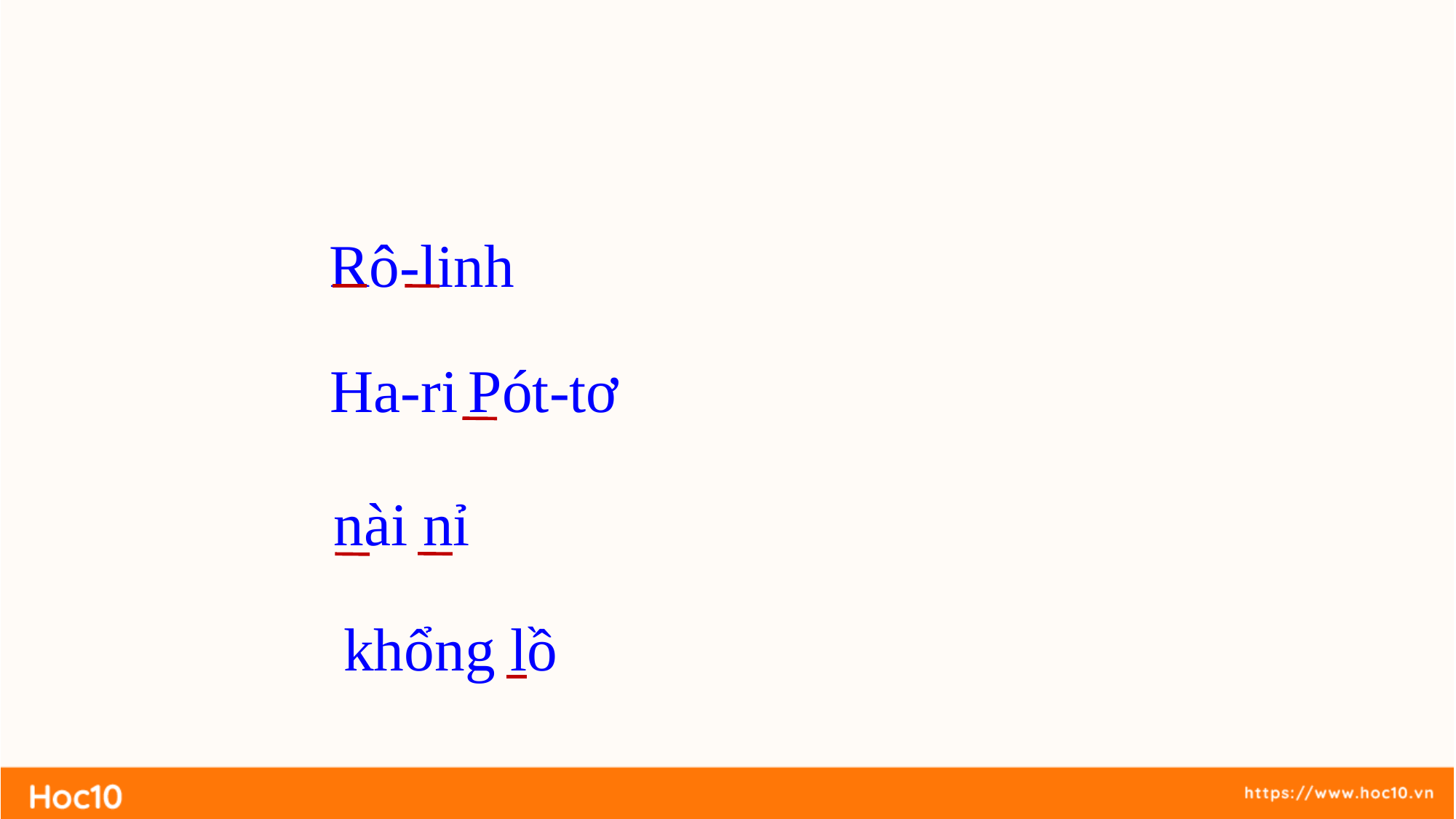

Rô-linh
Ha-ri Pót-tơ
 nài nỉ
 khổng lồ